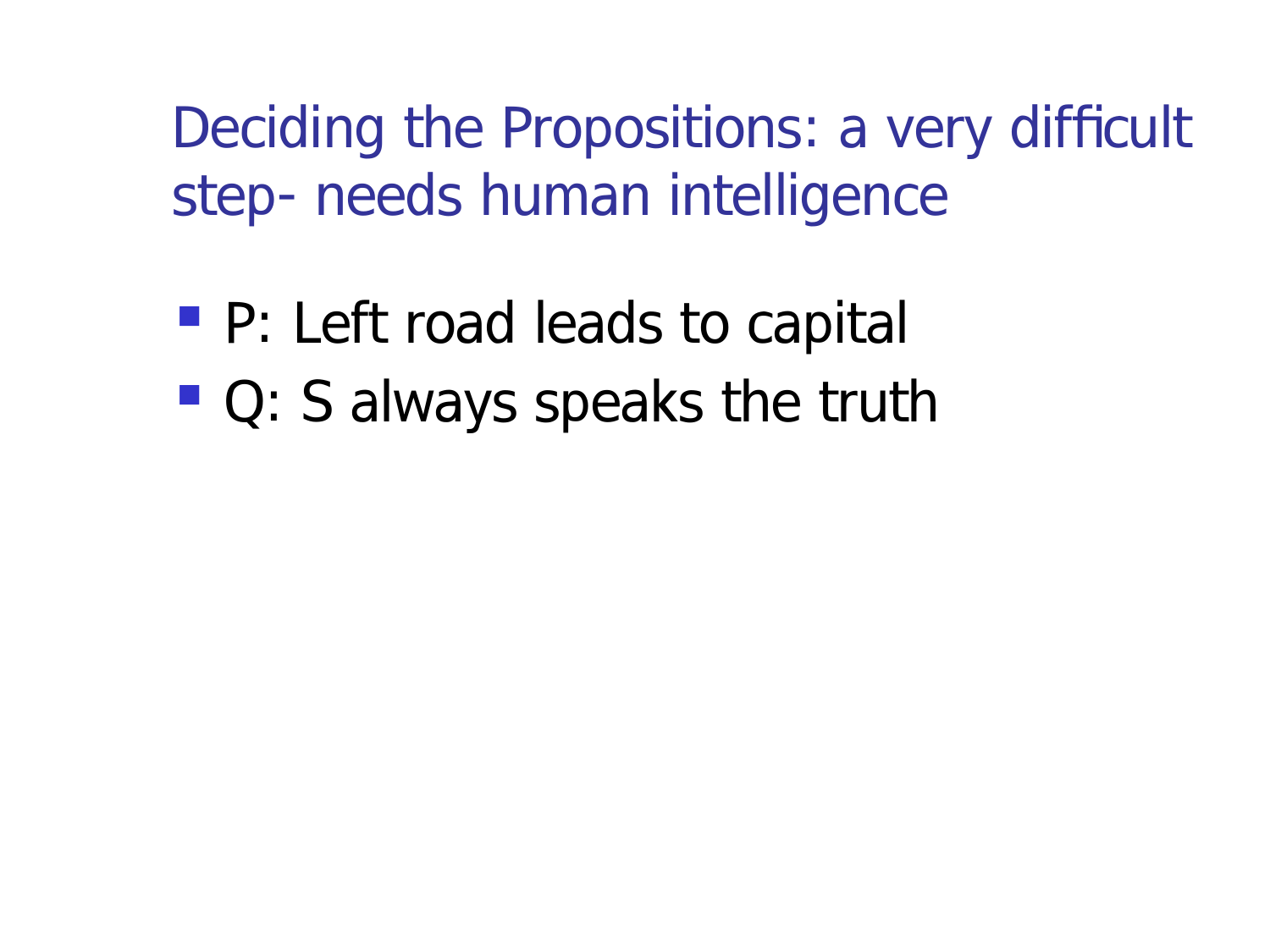

# Deciding the Propositions: a very difficult step- needs human intelligence
P: Left road leads to capital
Q: S always speaks the truth